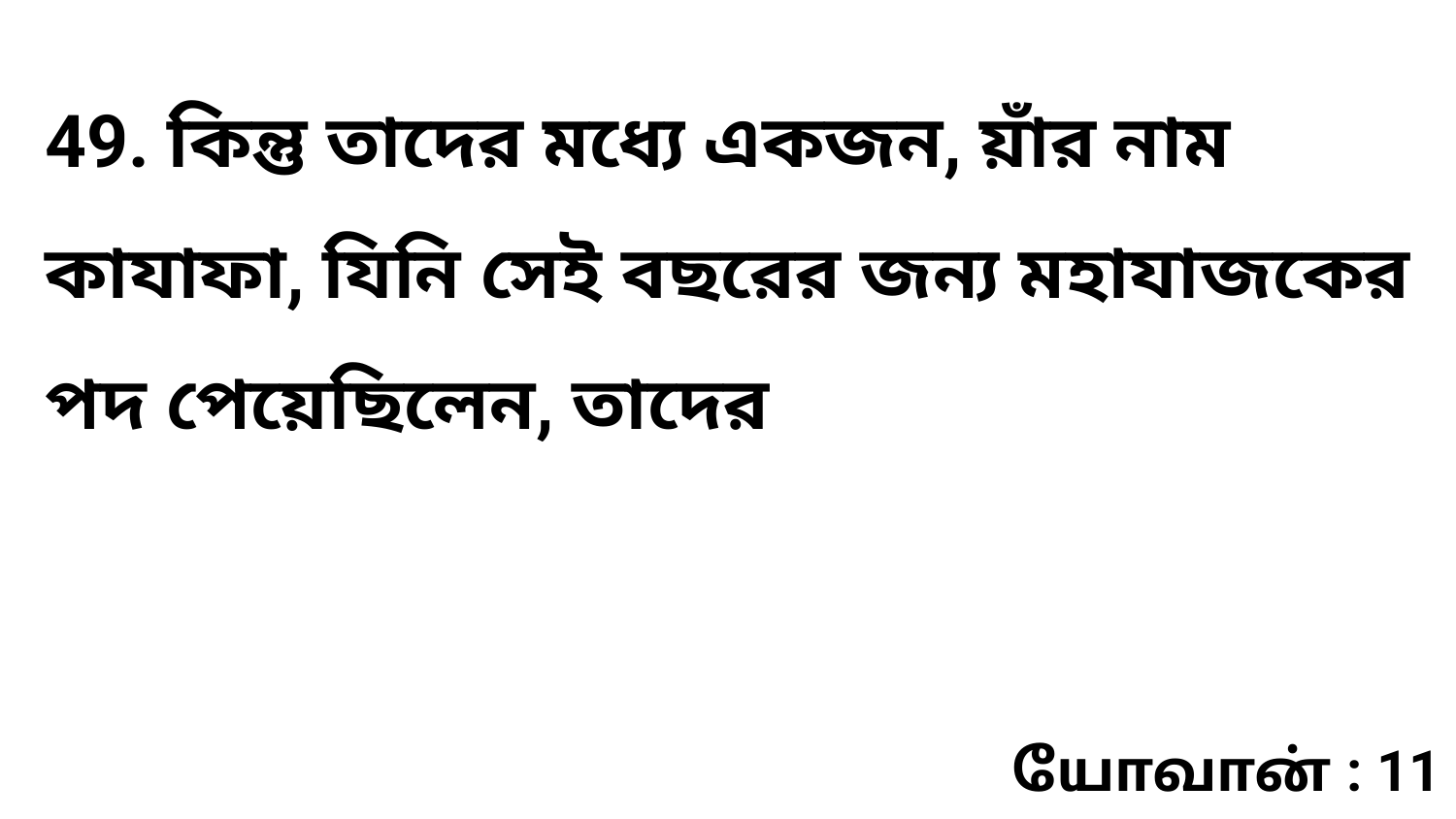

49. কিন্তু তাদের মধ্যে একজন, য়াঁর নাম কাযাফা, যিনি সেই বছরের জন্য মহাযাজকের পদ পেয়েছিলেন, তাদের
யோவான் : 11